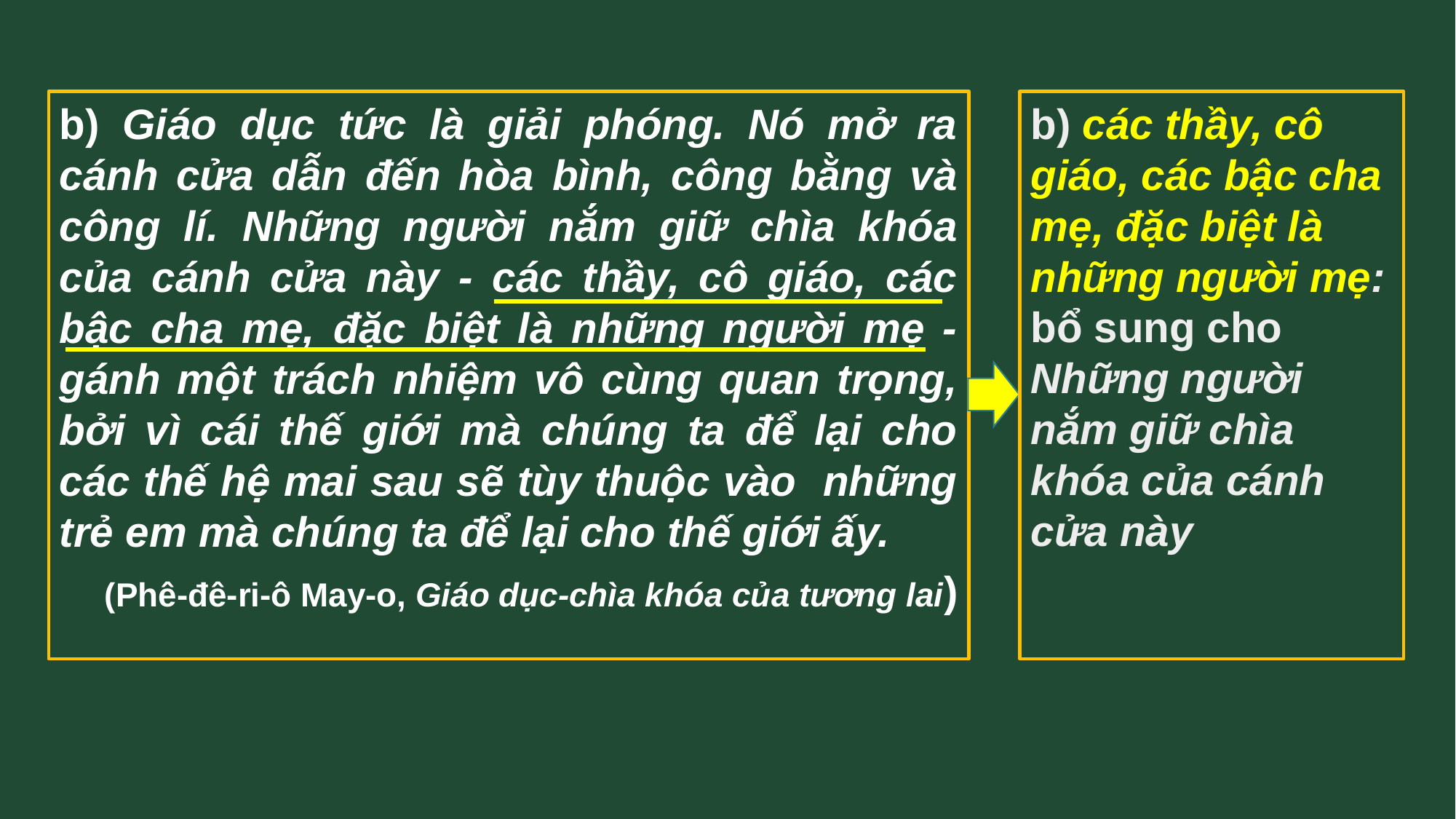

b) Giáo dục tức là giải phóng. Nó mở ra cánh cửa dẫn đến hòa bình, công bằng và công lí. Những người nắm giữ chìa khóa của cánh cửa này - các thầy, cô giáo, các bậc cha mẹ, đặc biệt là những người mẹ - gánh một trách nhiệm vô cùng quan trọng, bởi vì cái thế giới mà chúng ta để lại cho các thế hệ mai sau sẽ tùy thuộc vào  những trẻ em mà chúng ta để lại cho thế giới ấy.
  (Phê-đê-ri-ô May-o, Giáo dục-chìa khóa của tương lai)
b) các thầy, cô giáo, các bậc cha mẹ, đặc biệt là những người mẹ: bổ sung cho Những người nắm giữ chìa khóa của cánh cửa này